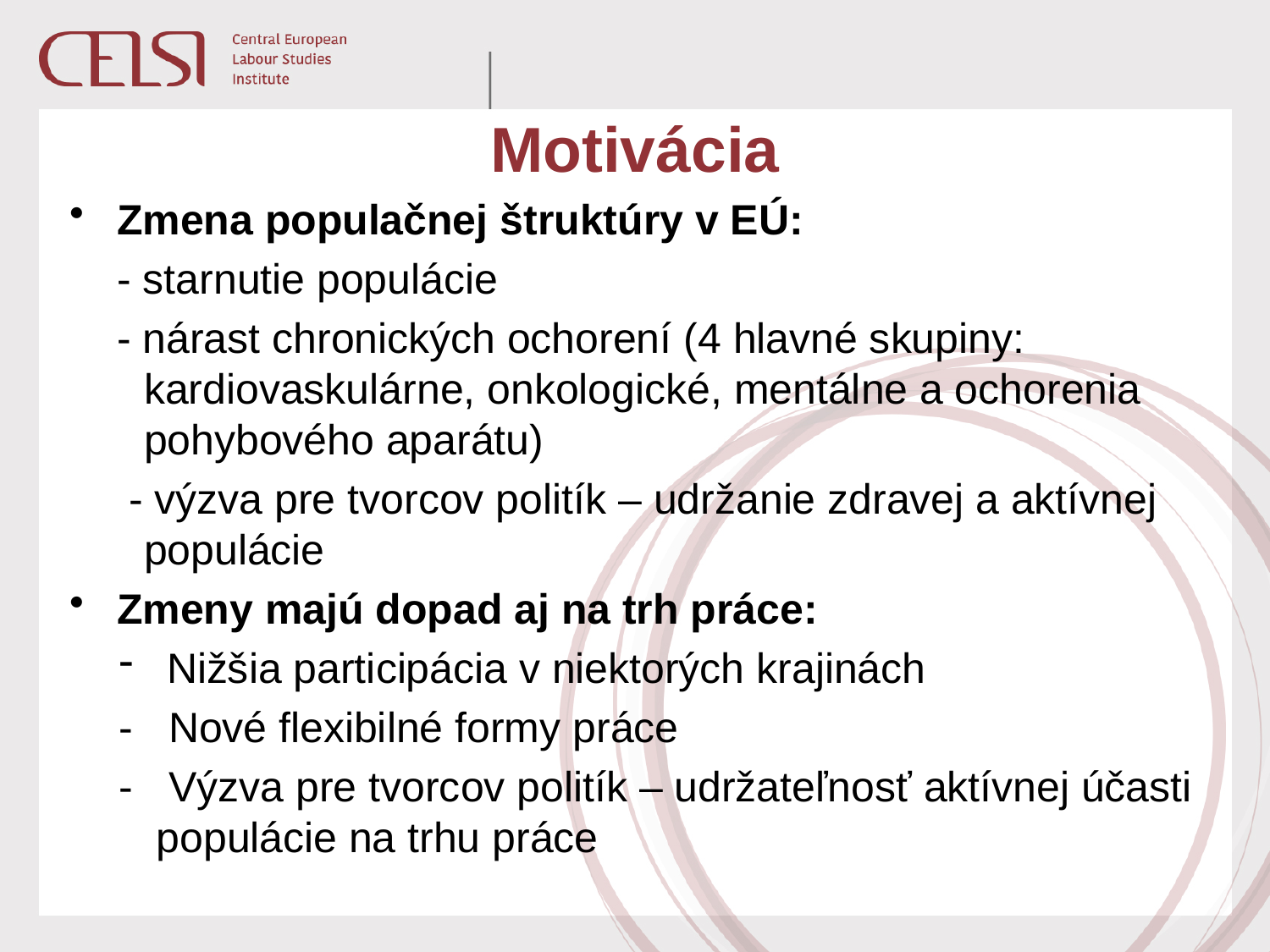

# Motivácia
Zmena populačnej štruktúry v EÚ:
    - starnutie populácie
    - nárast chronických ochorení (4 hlavné skupiny: kardiovaskulárne, onkologické, mentálne a ochorenia pohybového aparátu)
     - výzva pre tvorcov politík – udržanie zdravej a aktívnej populácie
Zmeny majú dopad aj na trh práce:
Nižšia participácia v niektorých krajinách
-   Nové flexibilné formy práce
-   Výzva pre tvorcov politík – udržateľnosť aktívnej účasti populácie na trhu práce